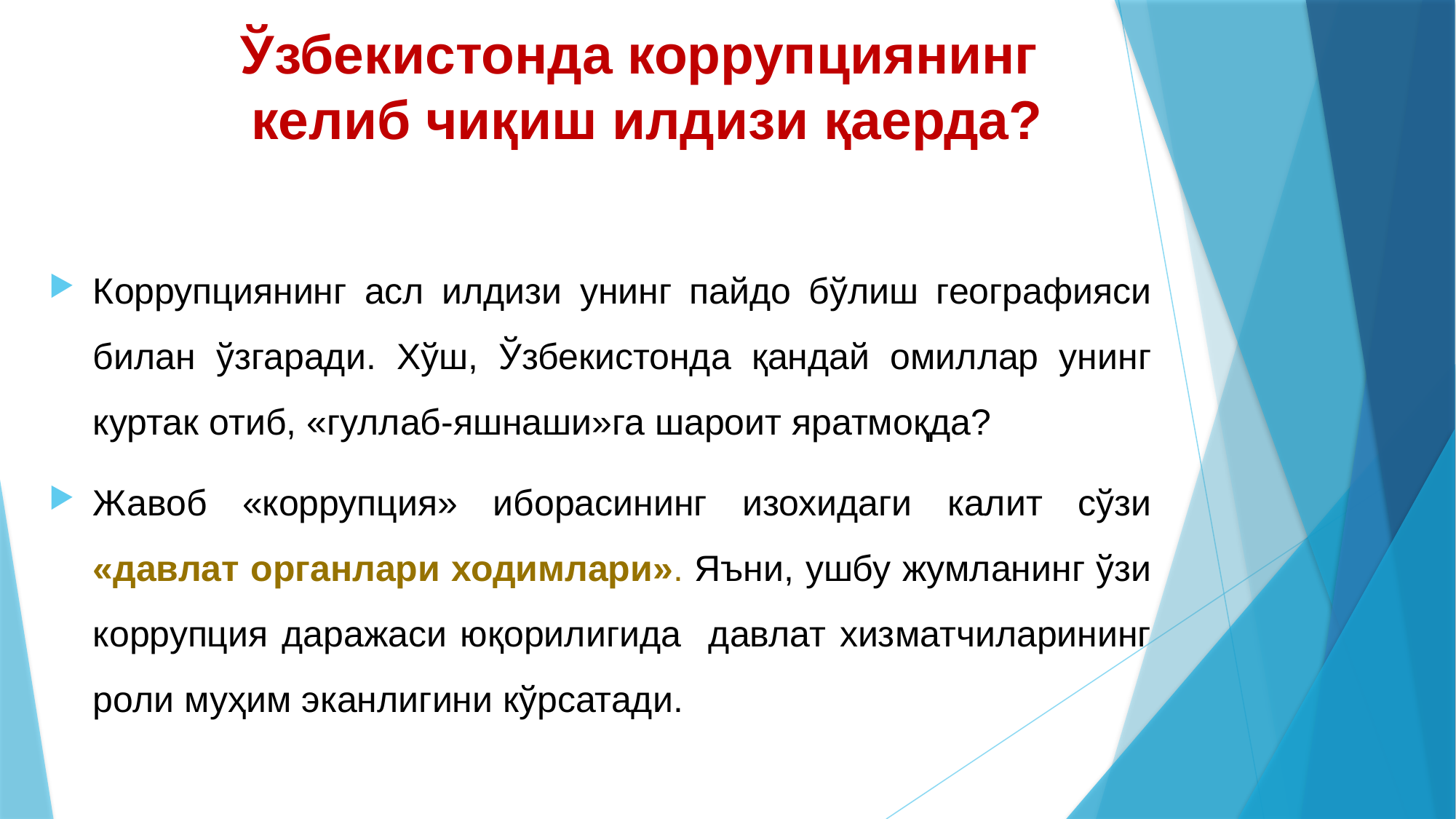

# Ўзбекистонда коррупциянинг келиб чиқиш илдизи қаерда?
Коррупциянинг асл илдизи унинг пайдо бўлиш географияси билан ўзгаради. Хўш, Ўзбекистонда қандай омиллар унинг куртак отиб, «гуллаб-яшнаши»га шароит яратмоқда?
Жавоб «коррупция» иборасининг изохидаги калит сўзи «давлат органлари ходимлари». Яъни, ушбу жумланинг ўзи коррупция даражаси юқорилигида  давлат хизматчиларининг роли муҳим эканлигини кўрсатади.